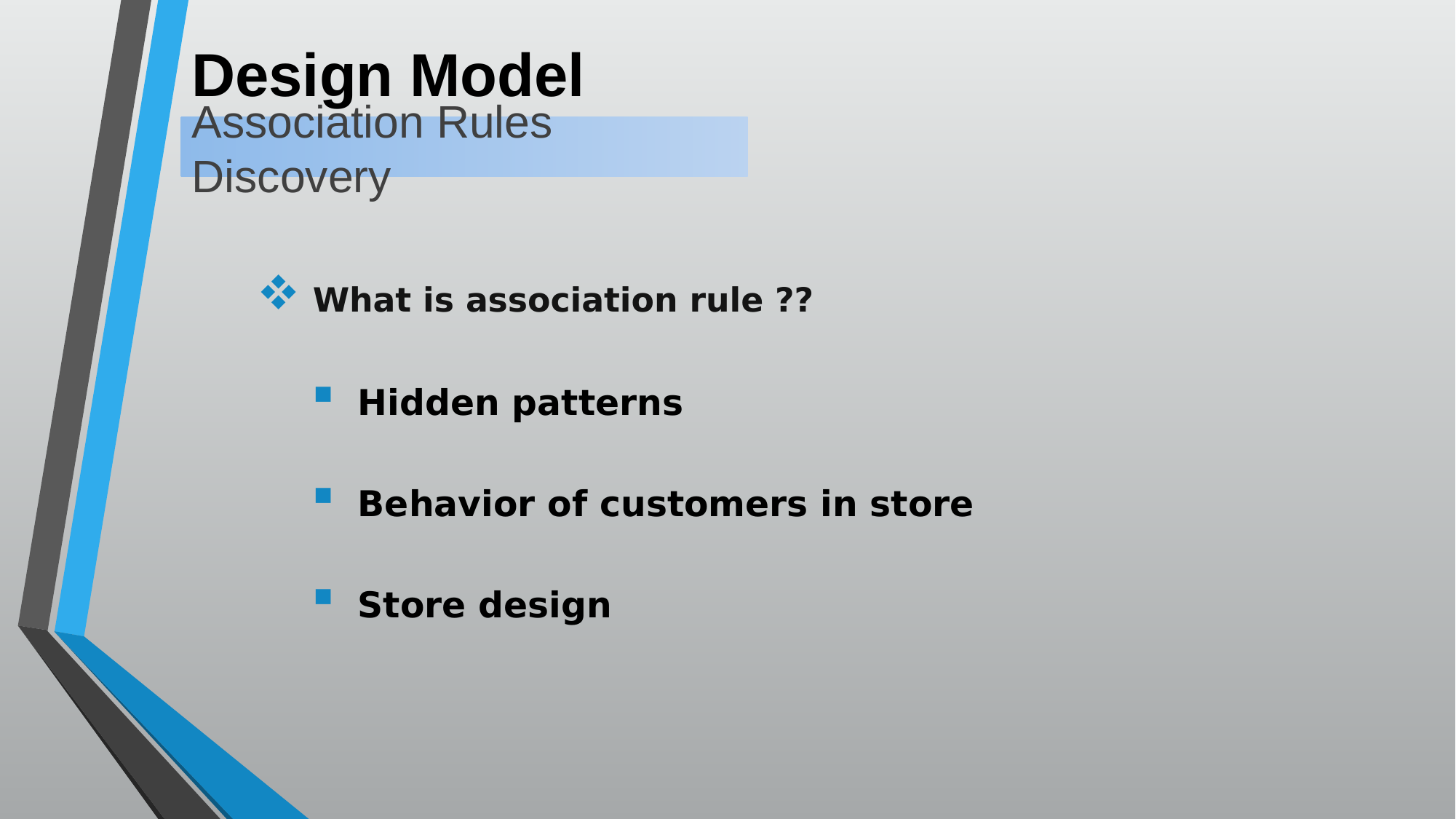

# Design Model
Association Rules Discovery
 What is association rule ??
 Hidden patterns
 Behavior of customers in store
 Store design